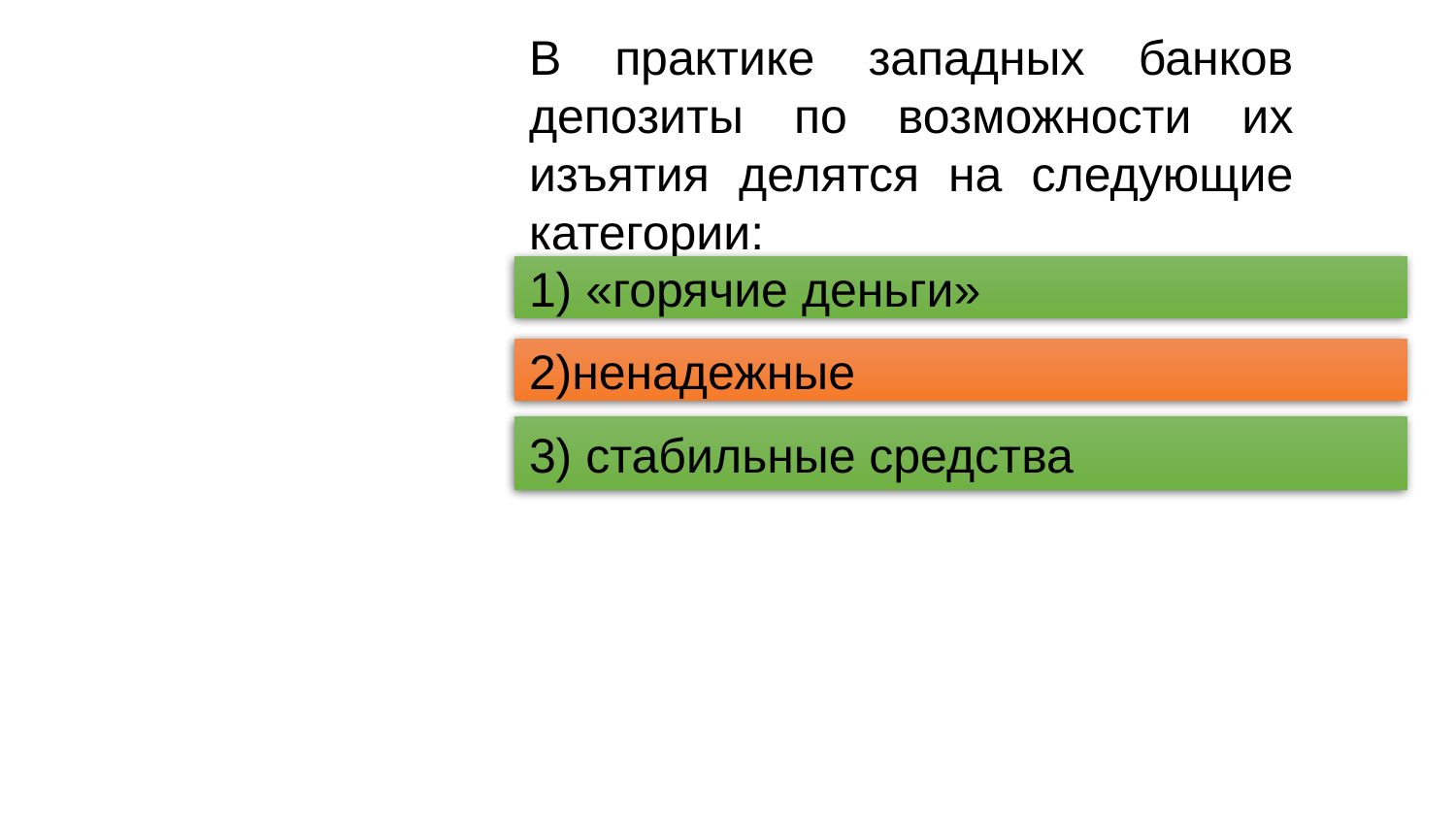

В практике западных банков депозиты по возможности их изъятия делятся на следующие категории:
1) «горячие деньги»
2)ненадежные
3) стабильные средства